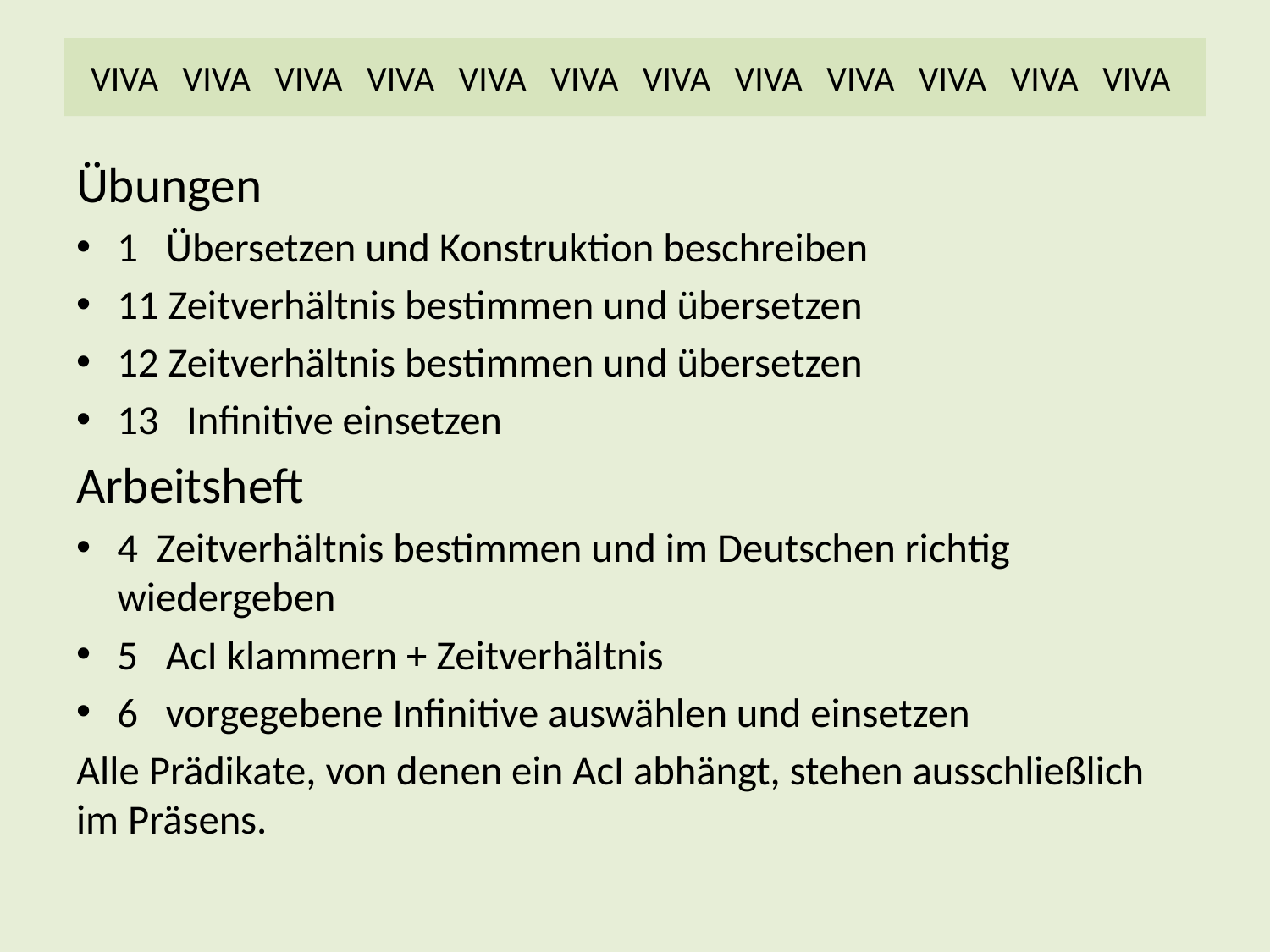

# VIVA   VIVA   VIVA   VIVA   VIVA   VIVA   VIVA   VIVA   VIVA   VIVA   VIVA   VIVA
Übungen
1   Übersetzen und Konstruktion beschreiben
11 Zeitverhältnis bestimmen und übersetzen
12 Zeitverhältnis bestimmen und übersetzen
13   Infinitive einsetzen
Arbeitsheft
4  Zeitverhältnis bestimmen und im Deutschen richtig        wiedergeben
5   AcI klammern + Zeitverhältnis
6   vorgegebene Infinitive auswählen und einsetzen
Alle Prädikate, von denen ein AcI abhängt, stehen ausschließlich im Präsens.